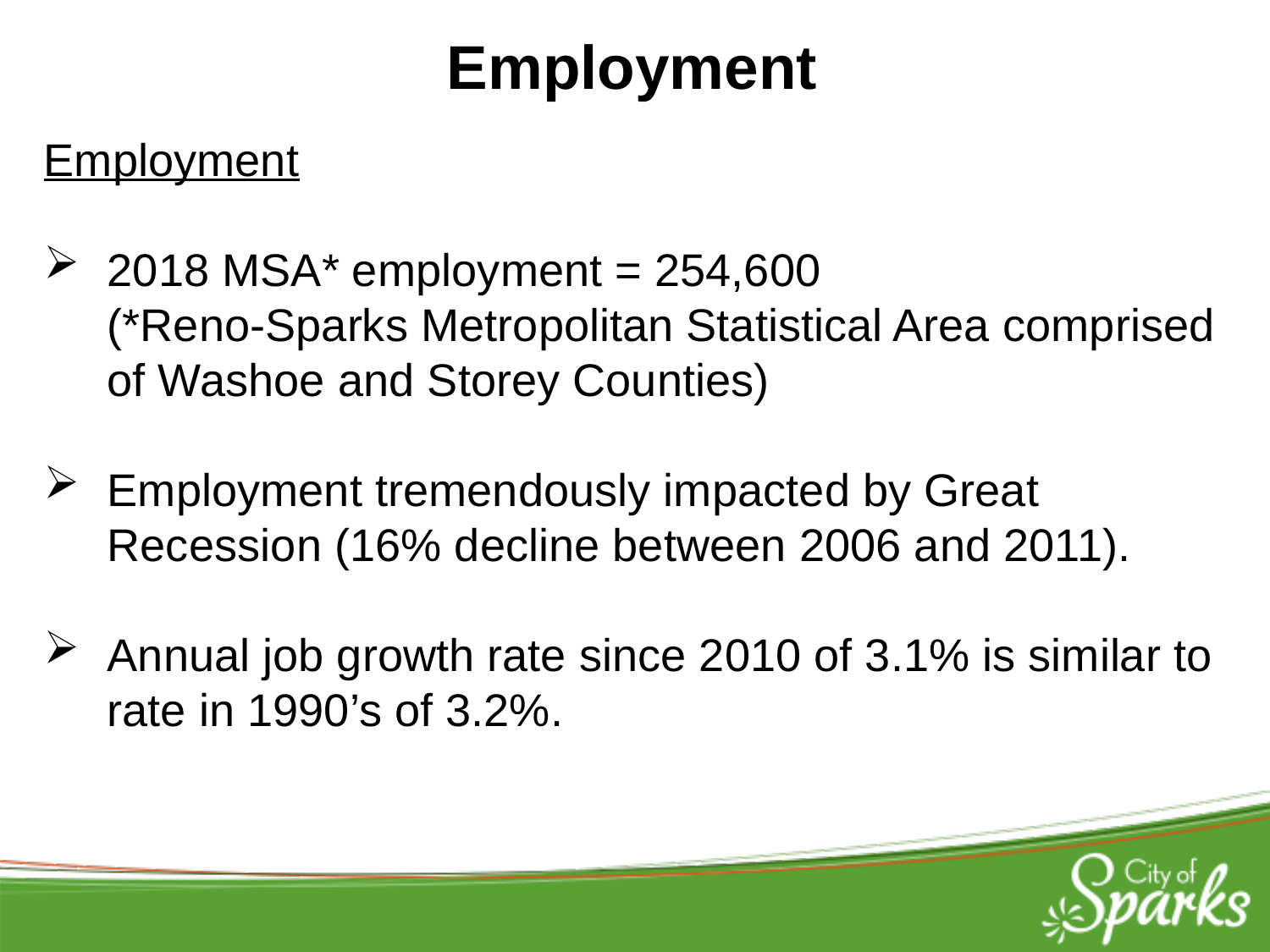

Employment
Employment

2018 MSA* employment = 254,600
(*Reno-Sparks Metropolitan Statistical Area comprised of Washoe and Storey Counties)

Employment tremendously impacted by Great Recession (16% decline between 2006 and 2011).

Annual job growth rate since 2010 of 3.1% is similar to rate in 1990’s of 3.2%.